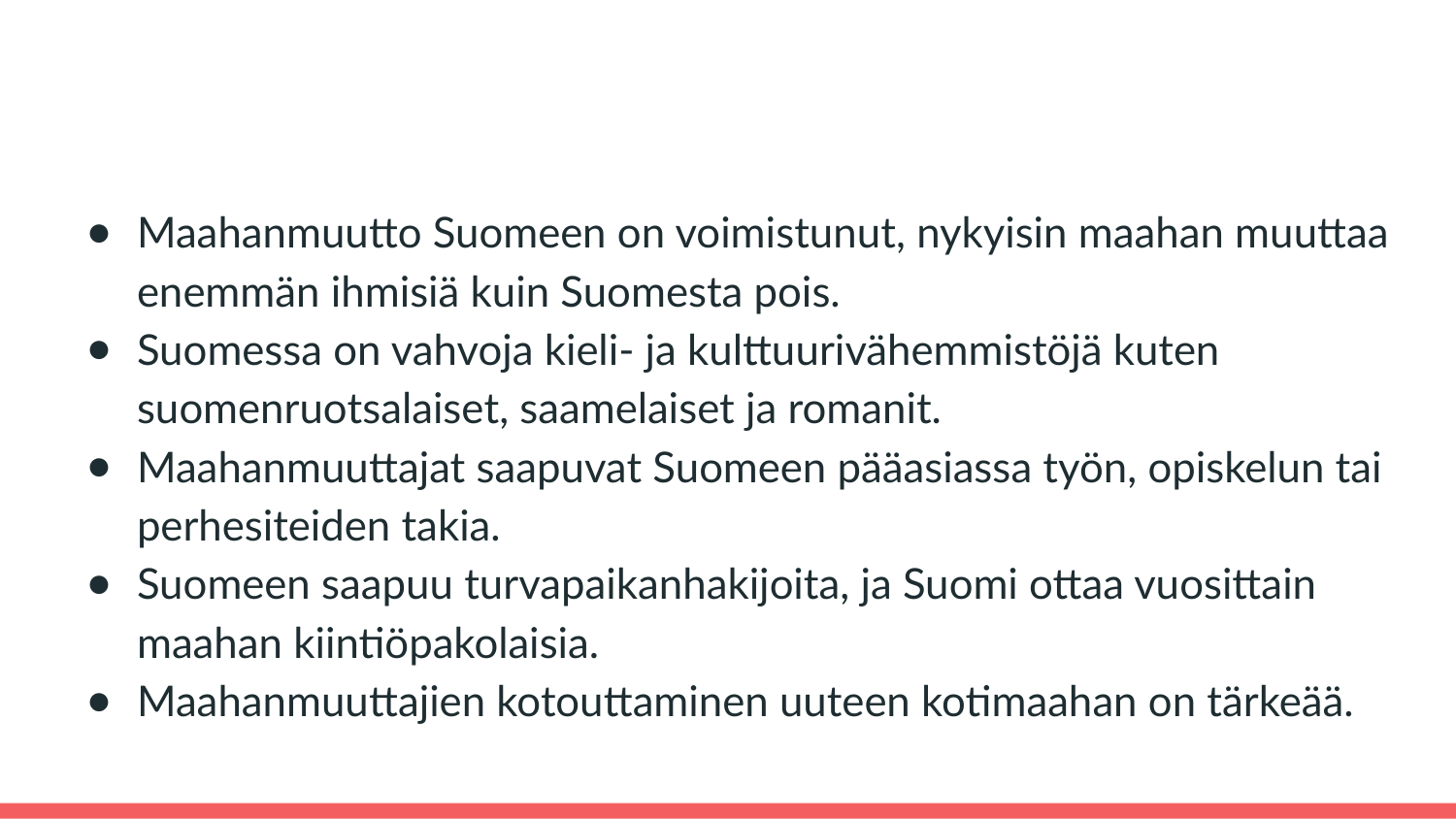

#
Maahanmuutto Suomeen on voimistunut, nykyisin maahan muuttaa enemmän ihmisiä kuin Suomesta pois.
Suomessa on vahvoja kieli- ja kulttuurivähemmistöjä kuten suomenruotsalaiset, saamelaiset ja romanit.
Maahanmuuttajat saapuvat Suomeen pääasiassa työn, opiskelun tai perhesiteiden takia.
Suomeen saapuu turvapaikanhakijoita, ja Suomi ottaa vuosittain maahan kiintiöpakolaisia.
Maahanmuuttajien kotouttaminen uuteen kotimaahan on tärkeää.